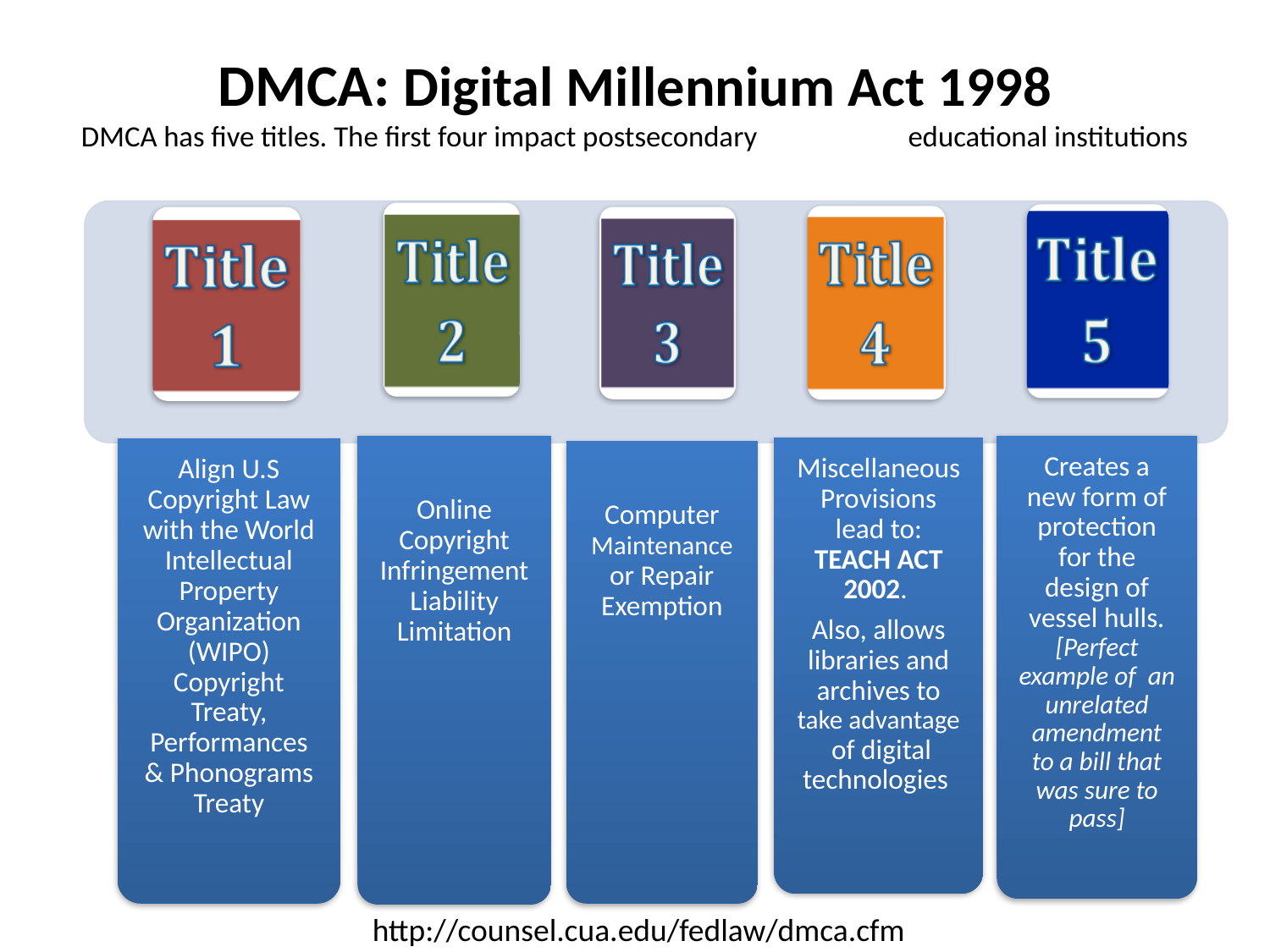

# DMCA: Digital Millennium Act 1998 DMCA has five titles. The first four impact postsecondary                       educational institutions
Align U.S Copyright Law with the World Intellectual Property Organization (WIPO) Copyright Treaty, Performances & Phonograms Treaty

Online Copyright Infringement Liability Limitation

Computer Maintenance or Repair Exemption
Miscellaneous Provisions lead to: TEACH ACT 2002.
Also, allows libraries and archives to take advantage  of digital technologies
Creates a new form of protection for the design of vessel hulls. [Perfect example of  an unrelated amendment to a bill that was sure to pass]
http://counsel.cua.edu/fedlaw/dmca.cfm